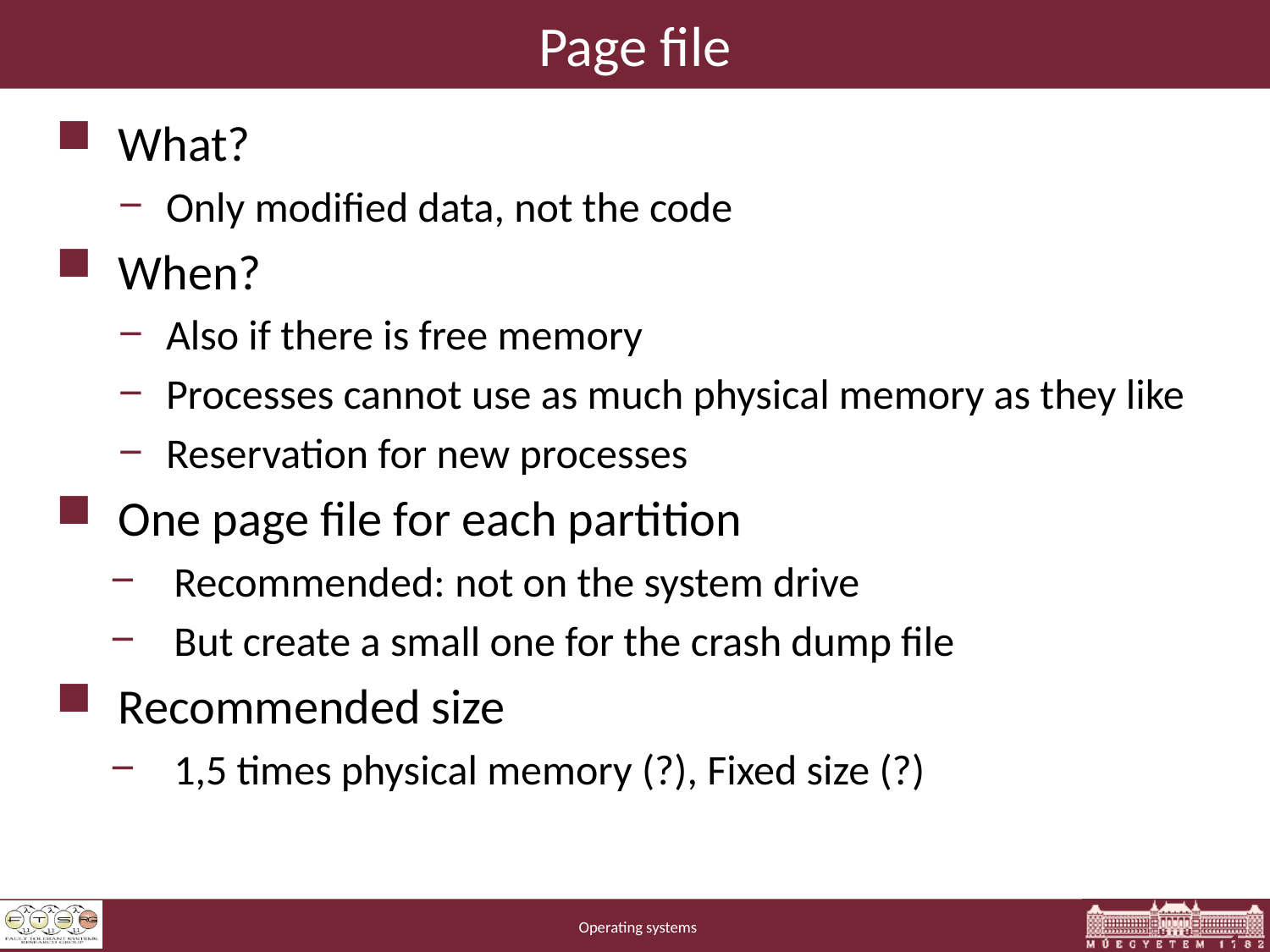

# Page file
What?
Only modified data, not the code
When?
Also if there is free memory
Processes cannot use as much physical memory as they like
Reservation for new processes
One page file for each partition
Recommended: not on the system drive
But create a small one for the crash dump file
Recommended size
1,5 times physical memory (?), Fixed size (?)

15